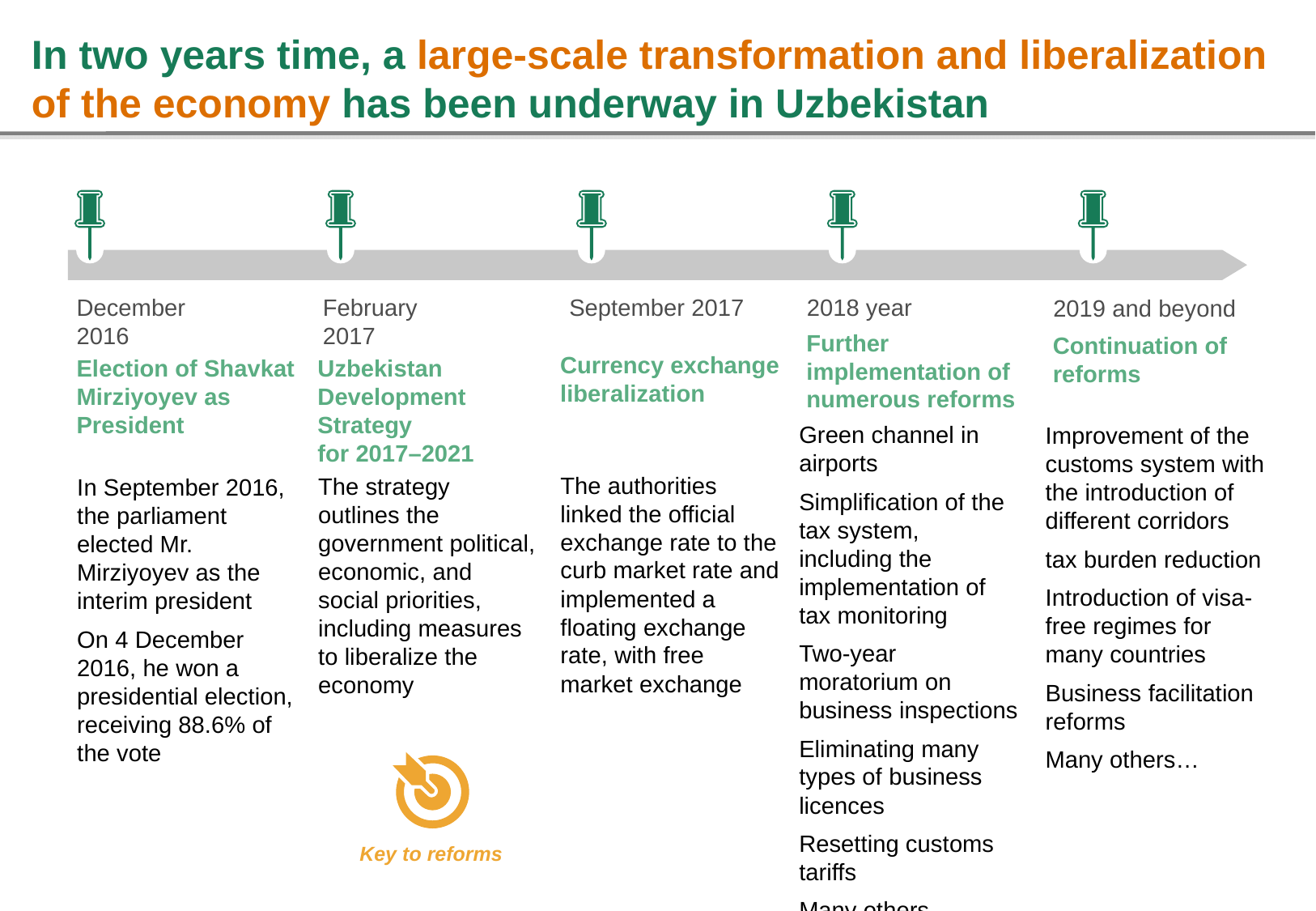

# In two years time, a large-scale transformation and liberalization of the economy has been underway in Uzbekistan

December
2016
February
2017
September 2017
2018 year
2019 and beyond
Further implementation of numerous reforms
Continuation of reforms
Election of Shavkat Mirziyoyev as President
Uzbekistan Development Strategy
for 2017–2021
Currency exchange liberalization
Green channel in airports
Simplification of the tax system, including the implementation of tax monitoring
Two-year moratorium on business inspections
Eliminating many types of business licences
Resetting customs tariffs
Many others…
Improvement of the customs system with the introduction of different corridors
tax burden reduction
Introduction of visa-free regimes for many countries
Business facilitation reforms
Many others…
The authorities linked the official exchange rate to the curb market rate and implemented a floating exchange rate, with free market exchange
The strategy outlines the government political, economic, and social priorities, including measures to liberalize the economy
In September 2016, the parliament elected Mr. Mirziyoyev as the interim president
On 4 December 2016, he won a presidential election, receiving 88.6% of the vote

Key to reforms